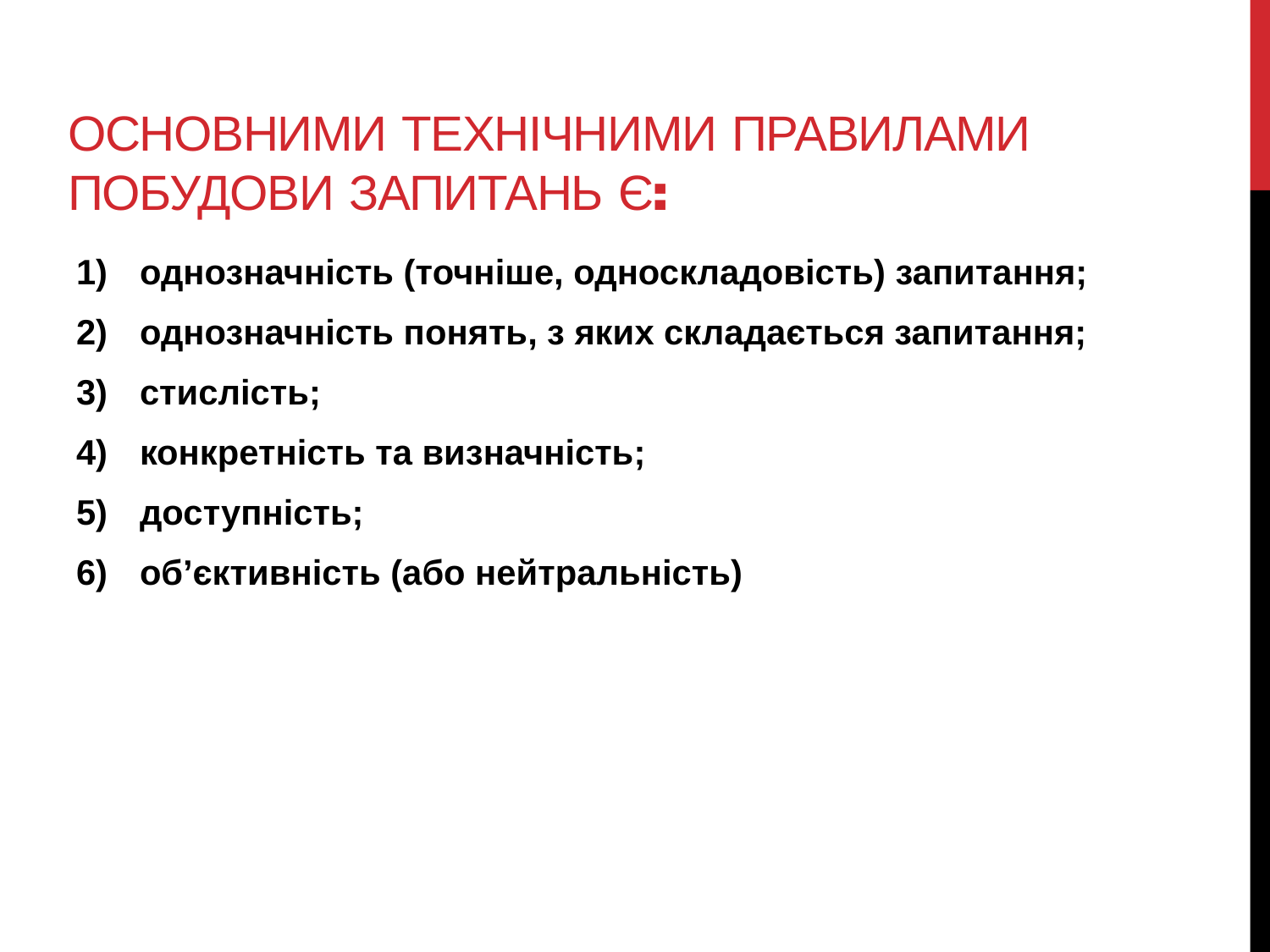

# Основними технічними правилами побудови запитань є:
однозначність (точніше, односкладовість) запитання;
однозначність понять, з яких складається запитання;
стислість;
конкретність та визначність;
доступність;
об’єктивність (або нейтральність)